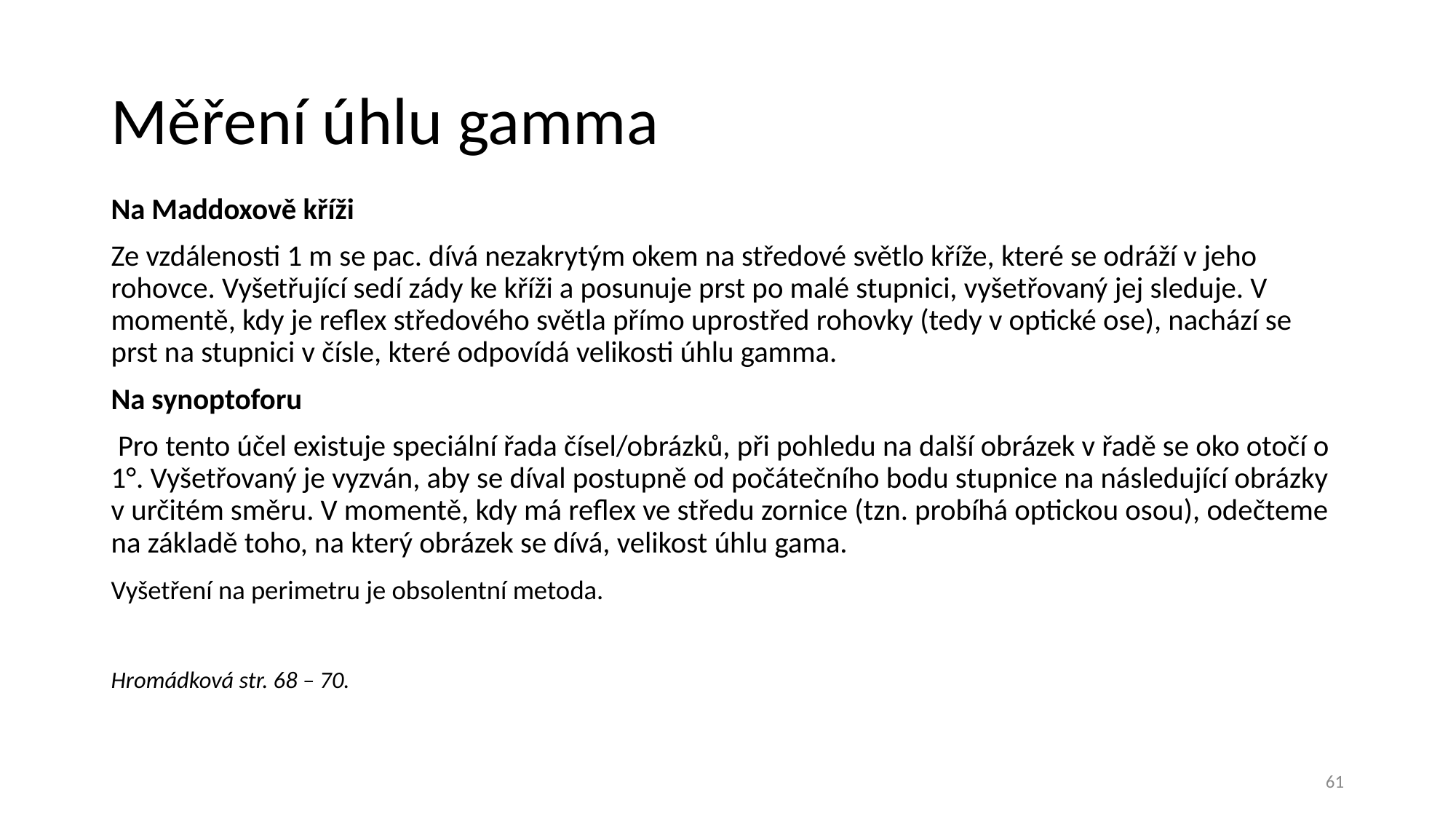

# Měření úhlu gamma
Na Maddoxově kříži
Ze vzdálenosti 1 m se pac. dívá nezakrytým okem na středové světlo kříže, které se odráží v jeho rohovce. Vyšetřující sedí zády ke kříži a posunuje prst po malé stupnici, vyšetřovaný jej sleduje. V momentě, kdy je reflex středového světla přímo uprostřed rohovky (tedy v optické ose), nachází se prst na stupnici v čísle, které odpovídá velikosti úhlu gamma.
Na synoptoforu
 Pro tento účel existuje speciální řada čísel/obrázků, při pohledu na další obrázek v řadě se oko otočí o 1°. Vyšetřovaný je vyzván, aby se díval postupně od počátečního bodu stupnice na následující obrázky v určitém směru. V momentě, kdy má reflex ve středu zornice (tzn. probíhá optickou osou), odečteme na základě toho, na který obrázek se dívá, velikost úhlu gama.
Vyšetření na perimetru je obsolentní metoda.

Hromádková str. 68 – 70.
61